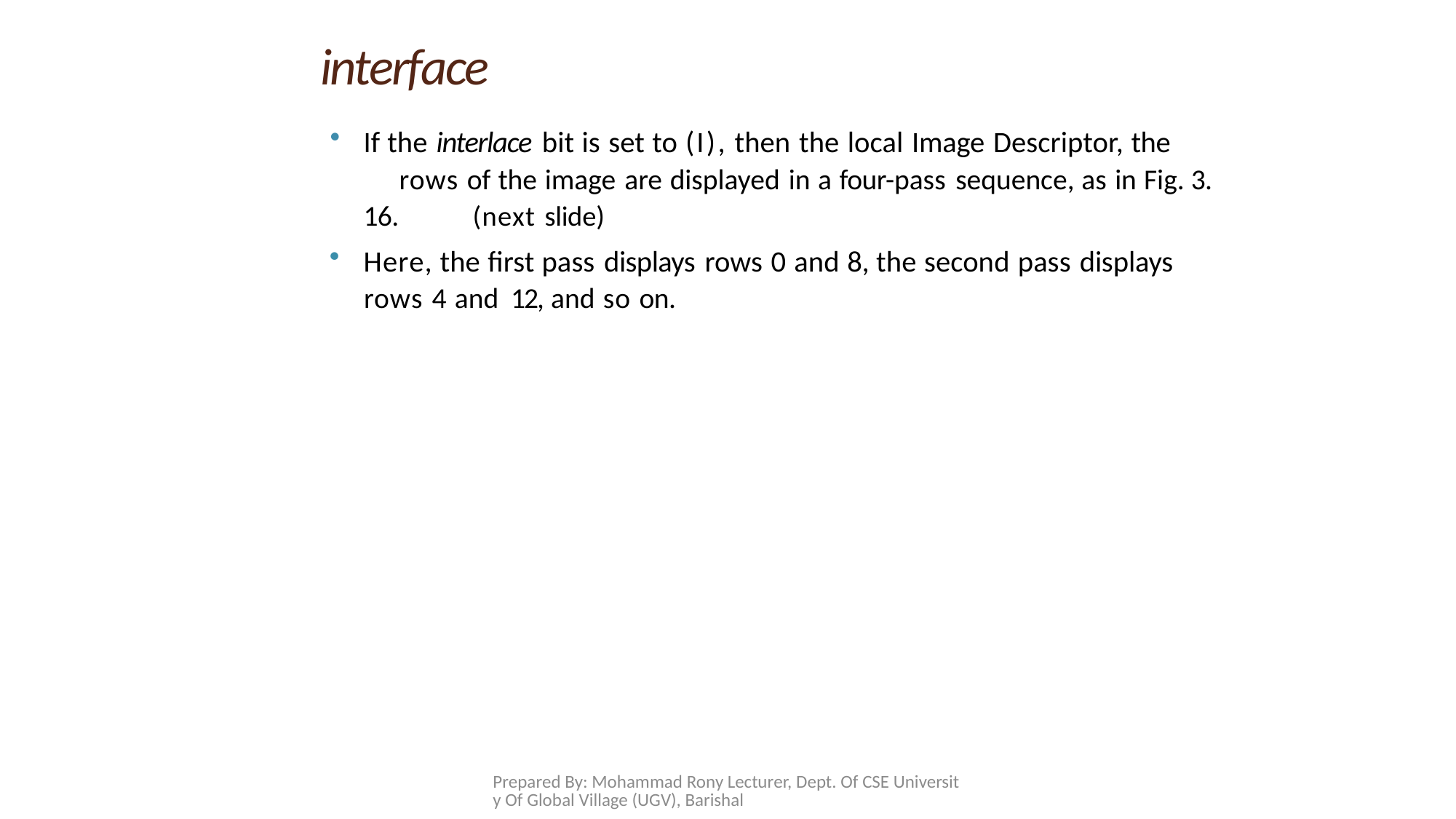

# interface
If the interlace bit is set to (I), then the local Image Descriptor, the 	rows of the image are displayed in a four-pass sequence, as in Fig. 3. 16. 	(next slide)
Here, the first pass displays rows 0 and 8, the second pass displays
rows 4 and 12, and so on.
Prepared By: Mohammad Rony Lecturer, Dept. Of CSE University Of Global Village (UGV), Barishal